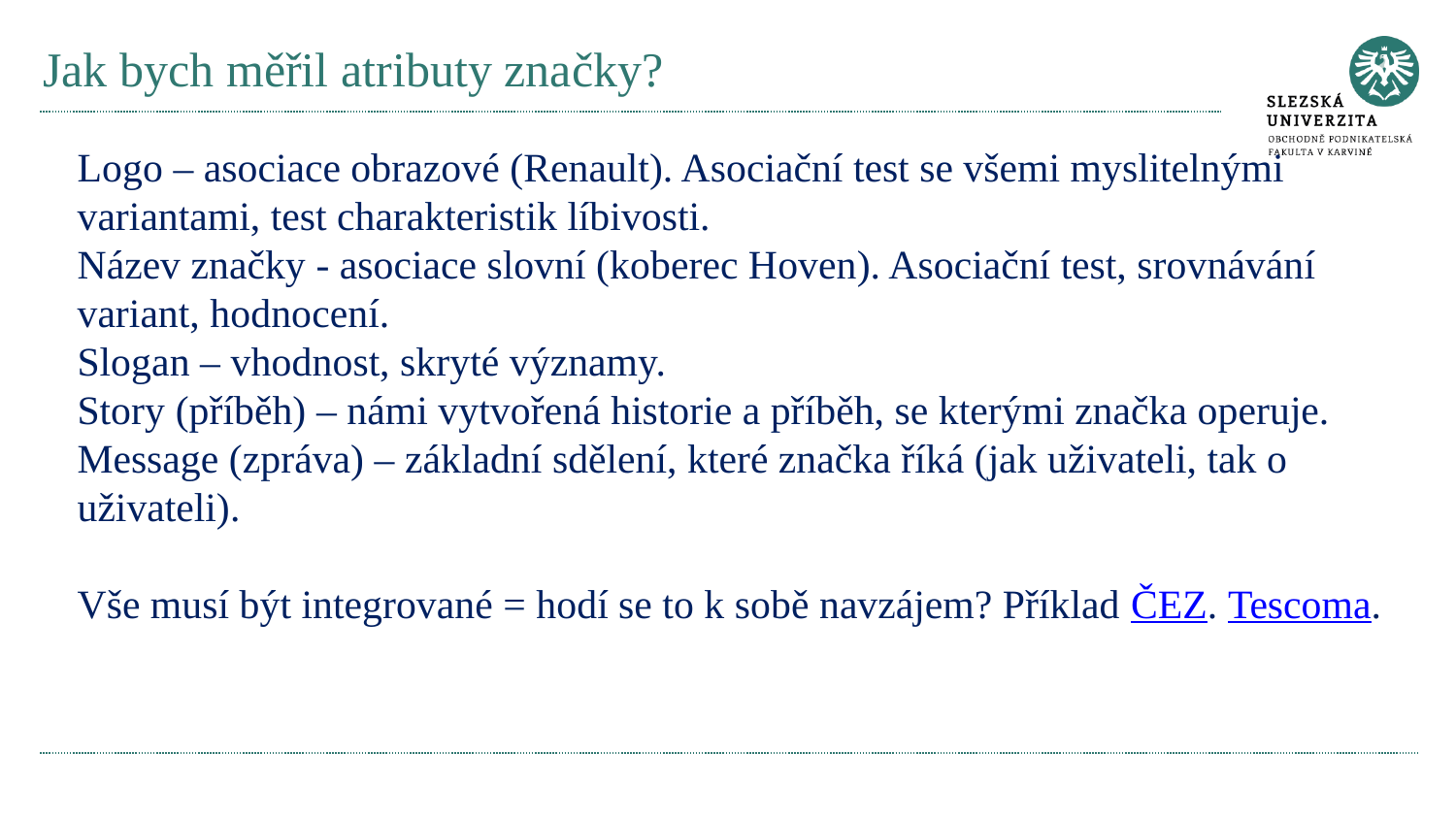

# Jak bych měřil atributy značky?
Logo – asociace obrazové (Renault). Asociační test se všemi myslitelnými variantami, test charakteristik líbivosti.
Název značky - asociace slovní (koberec Hoven). Asociační test, srovnávání variant, hodnocení.
Slogan – vhodnost, skryté významy.
Story (příběh) – námi vytvořená historie a příběh, se kterými značka operuje.
Message (zpráva) – základní sdělení, které značka říká (jak uživateli, tak o uživateli).

Vše musí být integrované = hodí se to k sobě navzájem? Příklad ČEZ. Tescoma.